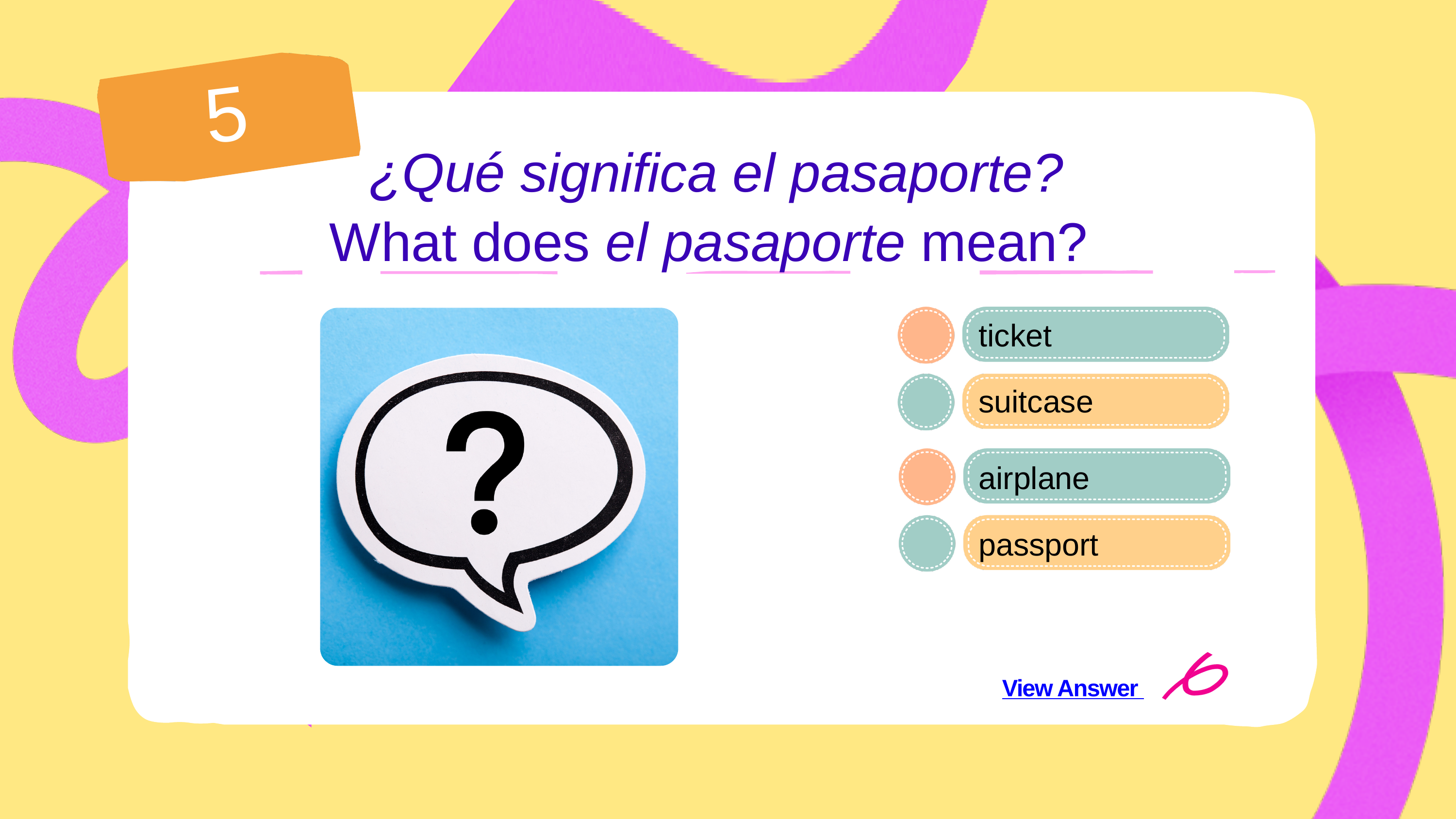

5

¿Qué significa el pasaporte? What does el pasaporte mean?

ticket

suitcase

airplane
passport

View Answer